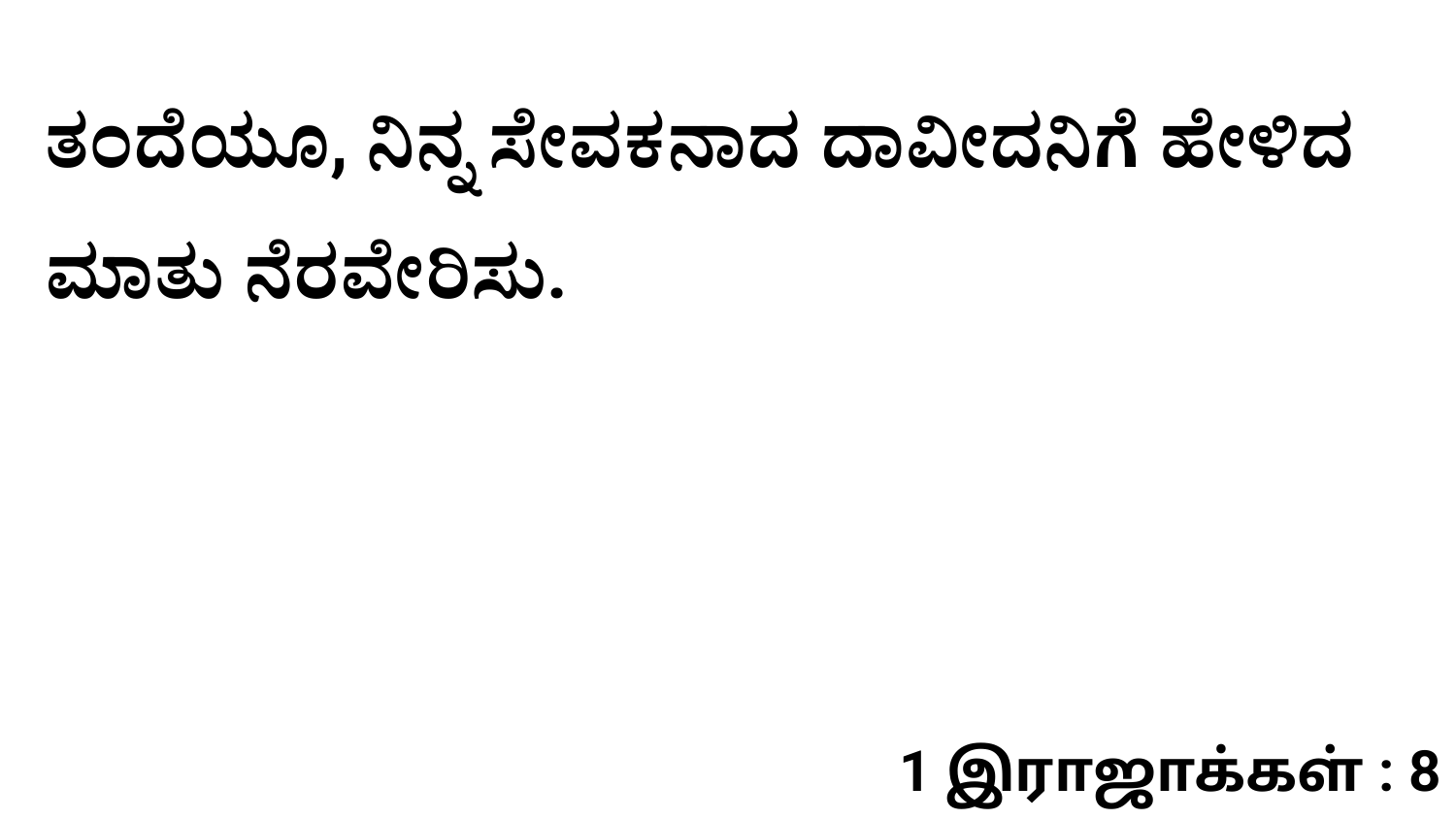

ತಂದೆಯೂ, ನಿನ್ನ ಸೇವಕನಾದ ದಾವೀದನಿಗೆ ಹೇಳಿದ ಮಾತು ನೆರವೇರಿಸು.
1 இராஜாக்கள் : 8